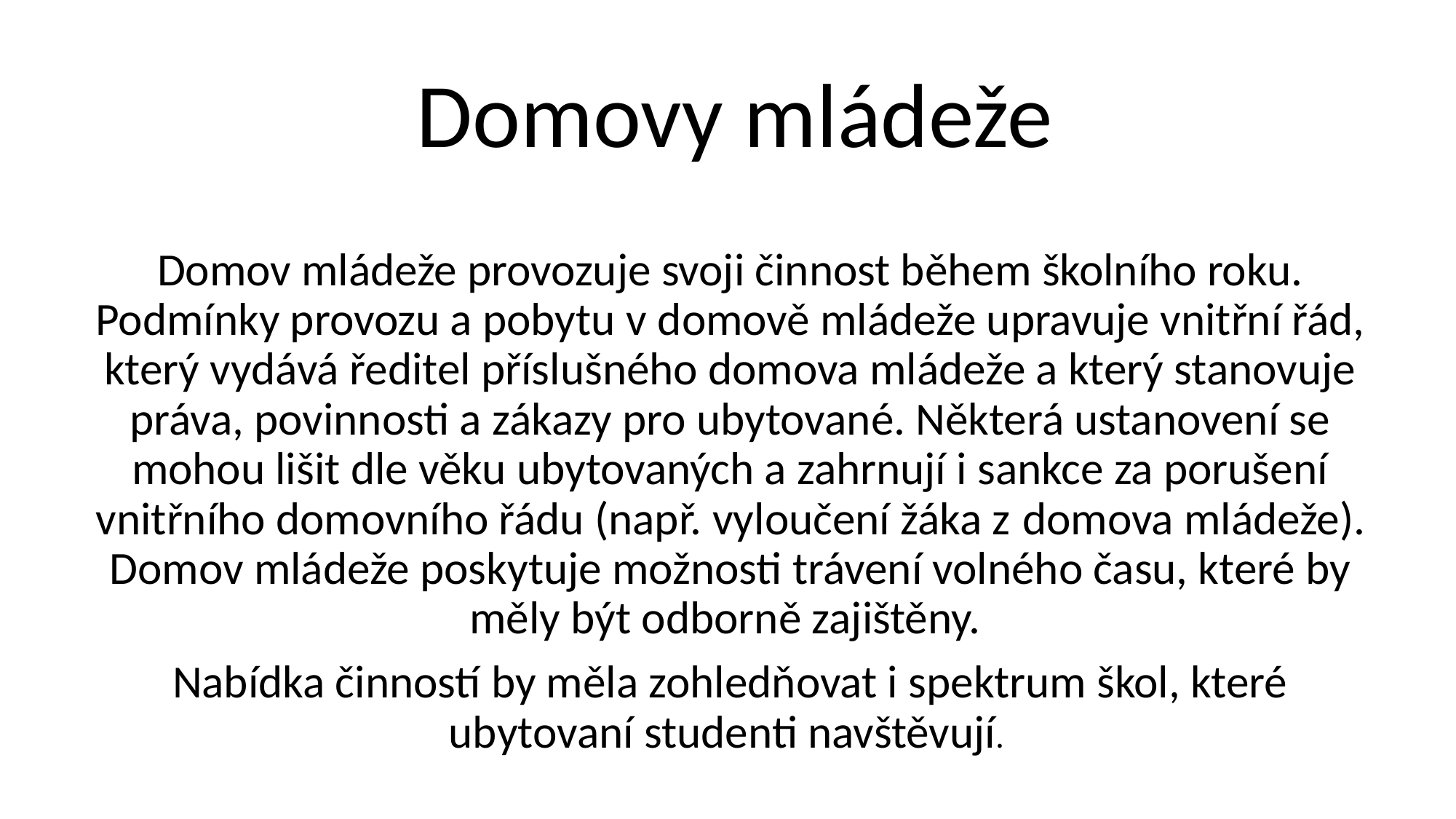

# Domovy mládeže
Domov mládeže provozuje svoji činnost během školního roku. Podmínky provozu a pobytu v domově mládeže upravuje vnitřní řád, který vydává ředitel příslušného domova mládeže a který stanovuje práva, povinnosti a zákazy pro ubytované. Některá ustanovení se mohou lišit dle věku ubytovaných a zahrnují i sankce za porušení vnitřního domovního řádu (např. vyloučení žáka z domova mládeže). Domov mládeže poskytuje možnosti trávení volného času, které by měly být odborně zajištěny.
Nabídka činností by měla zohledňovat i spektrum škol, které ubytovaní studenti navštěvují.